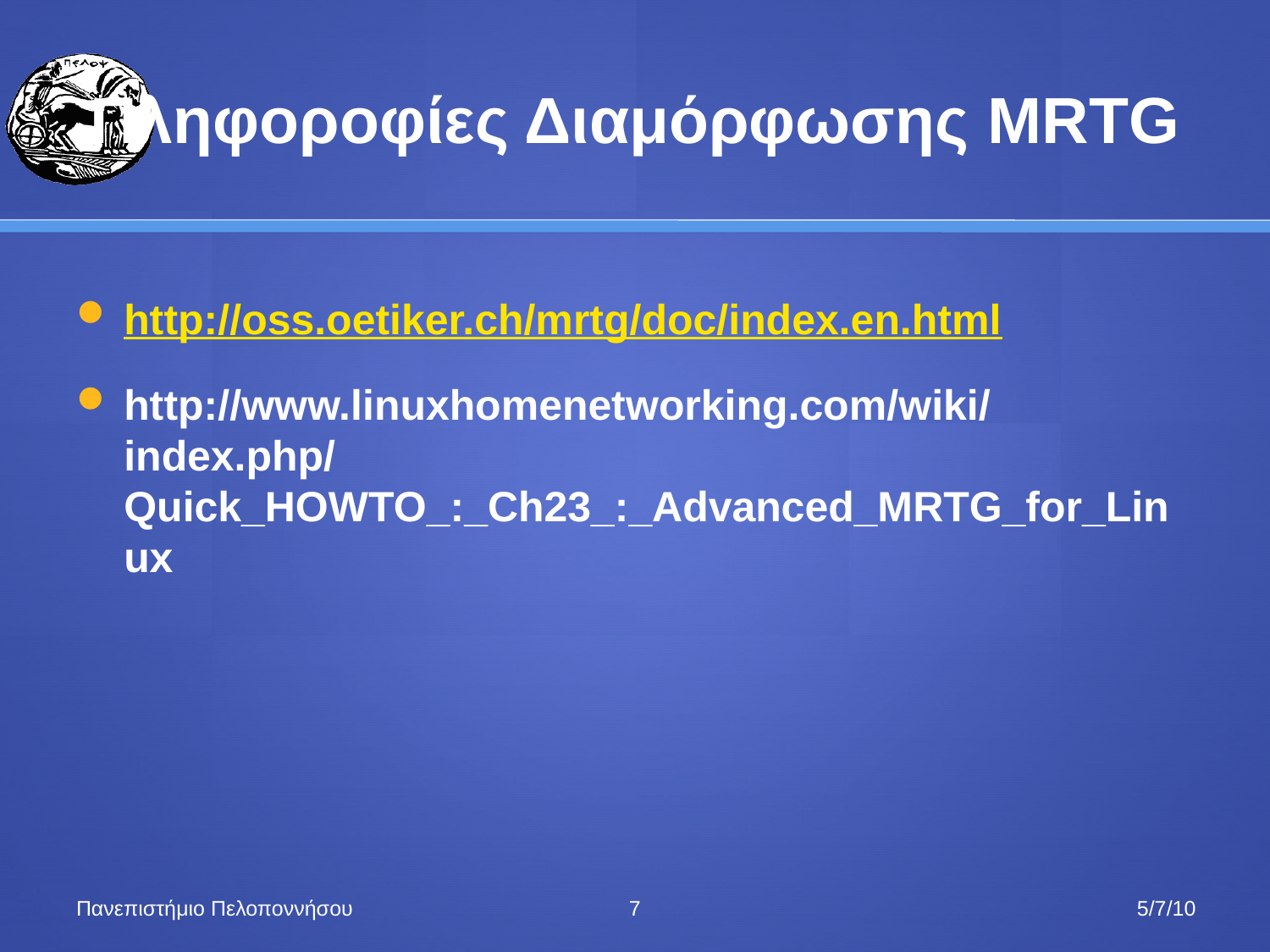

# Πληφοροφίες Διαμόρφωσης MRTG
http://oss.oetiker.ch/mrtg/doc/index.en.html
http://www.linuxhomenetworking.com/wiki/index.php/Quick_HOWTO_:_Ch23_:_Advanced_MRTG_for_Linux
Πανεπιστήμιο Πελοποννήσου
7
5/7/10